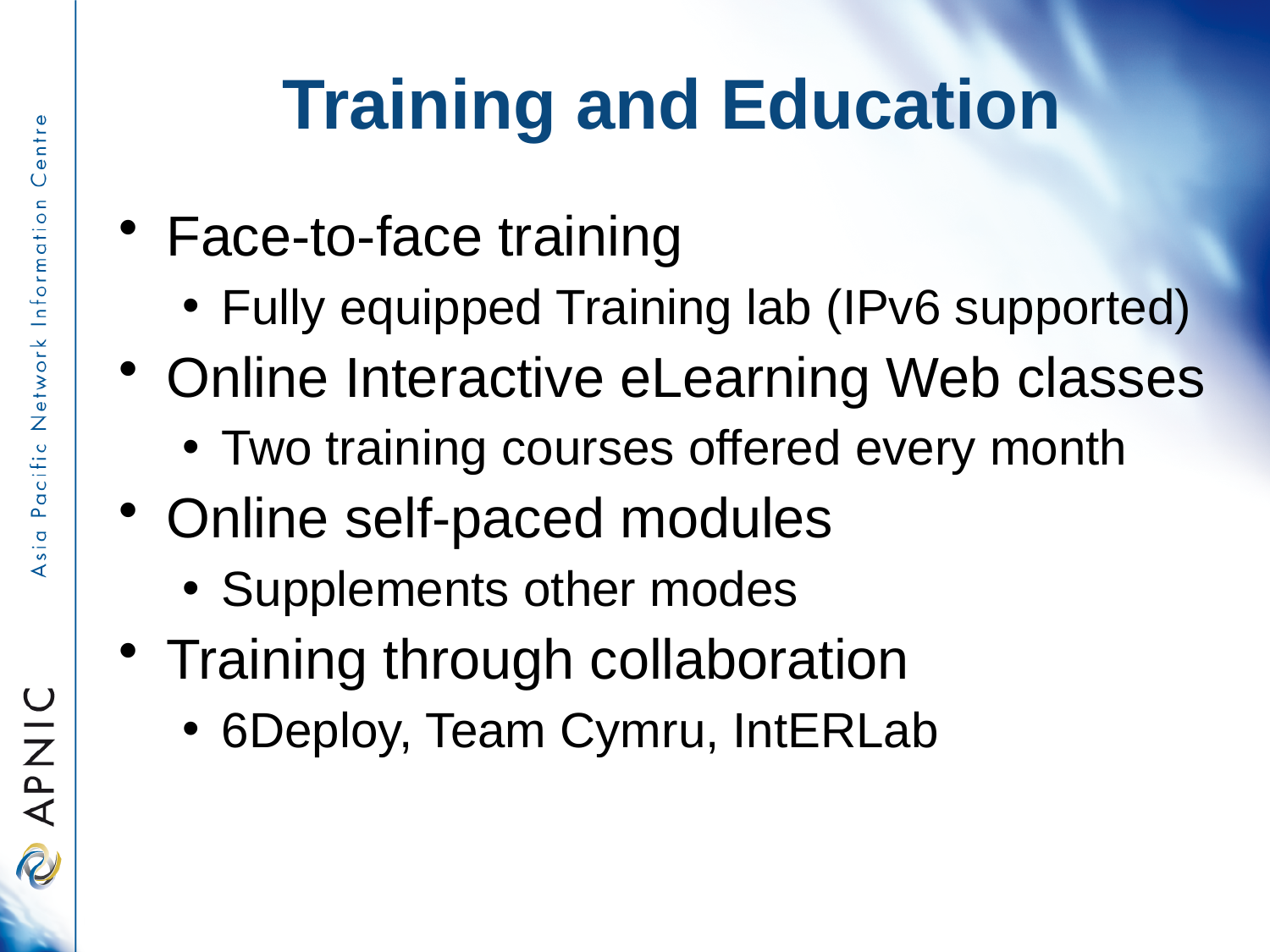

# Training and Education
Face-to-face training
Fully equipped Training lab (IPv6 supported)
Online Interactive eLearning Web classes
Two training courses offered every month
Online self-paced modules
Supplements other modes
Training through collaboration
6Deploy, Team Cymru, IntERLab